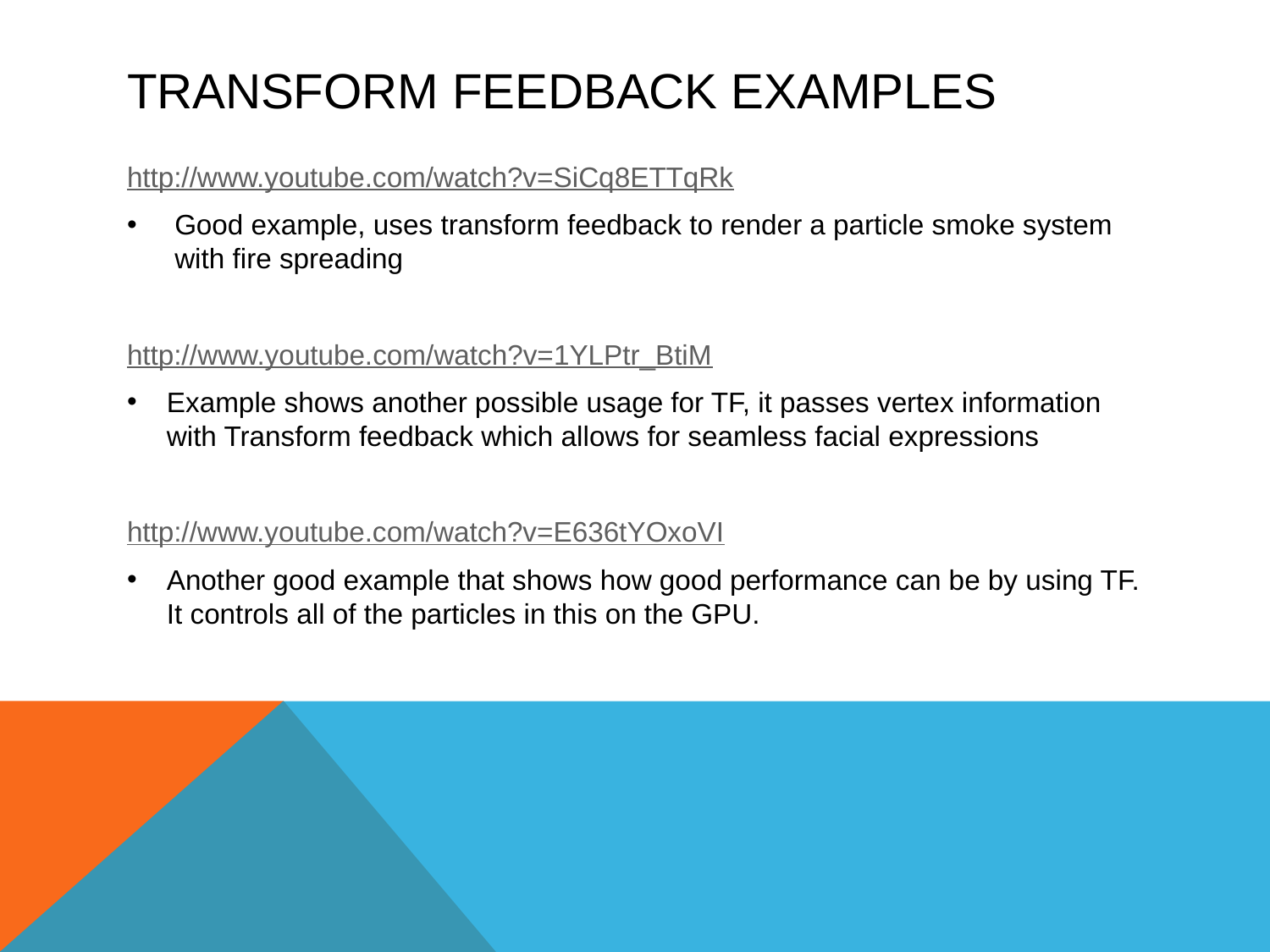

# Transform Feedback Examples
http://www.youtube.com/watch?v=SiCq8ETTqRk
Good example, uses transform feedback to render a particle smoke system with fire spreading

http://www.youtube.com/watch?v=1YLPtr_BtiM
Example shows another possible usage for TF, it passes vertex information with Transform feedback which allows for seamless facial expressions

http://www.youtube.com/watch?v=E636tYOxoVI
Another good example that shows how good performance can be by using TF. It controls all of the particles in this on the GPU.